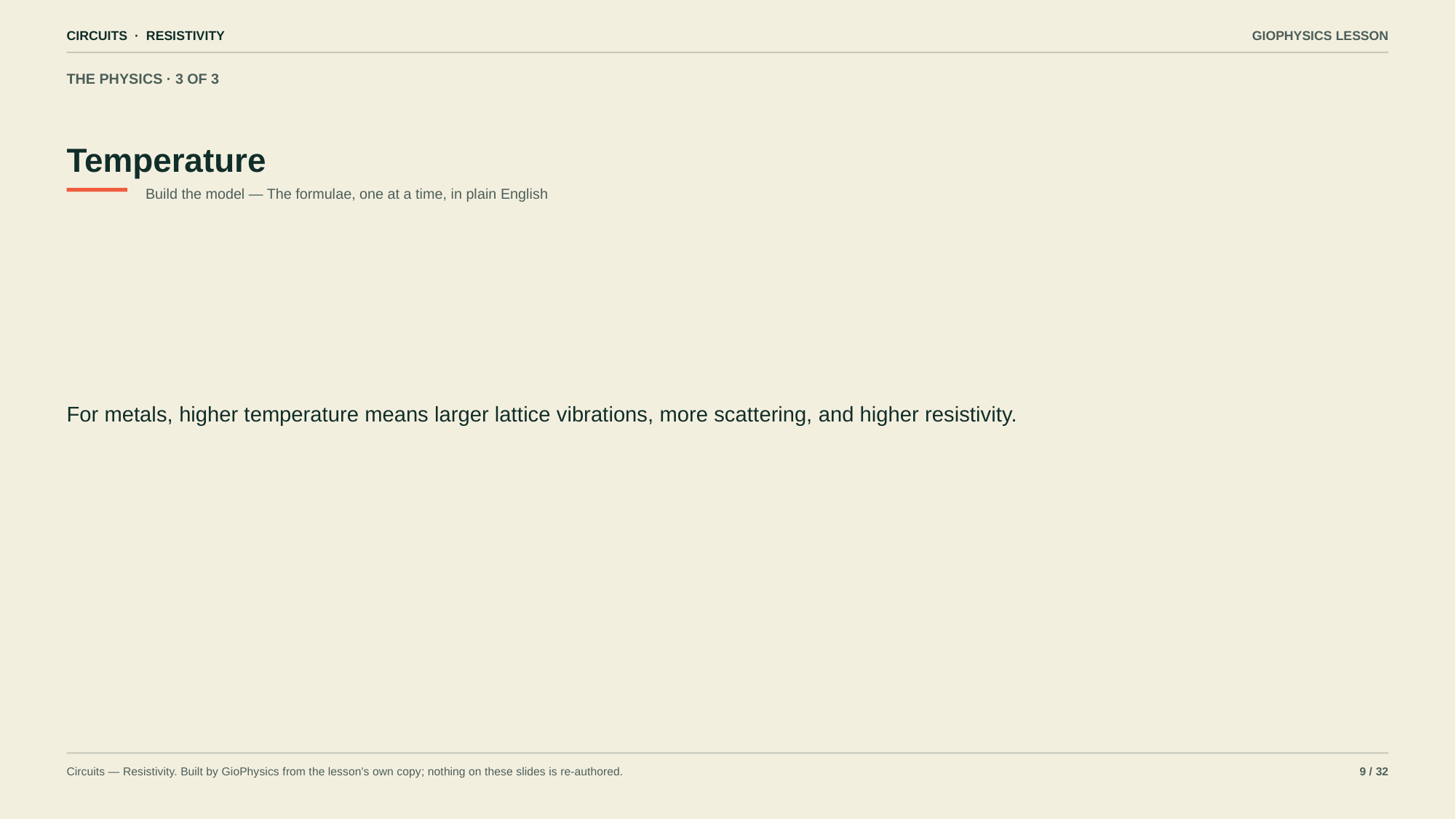

CIRCUITS  ·  RESISTIVITY
GIOPHYSICS LESSON

THE PHYSICS · 3 OF 3
Temperature
Build the model — The formulae, one at a time, in plain English

For metals, higher temperature means larger lattice vibrations, more scattering, and higher resistivity.

Circuits — Resistivity. Built by GioPhysics from the lesson's own copy; nothing on these slides is re-authored.
9 / 32